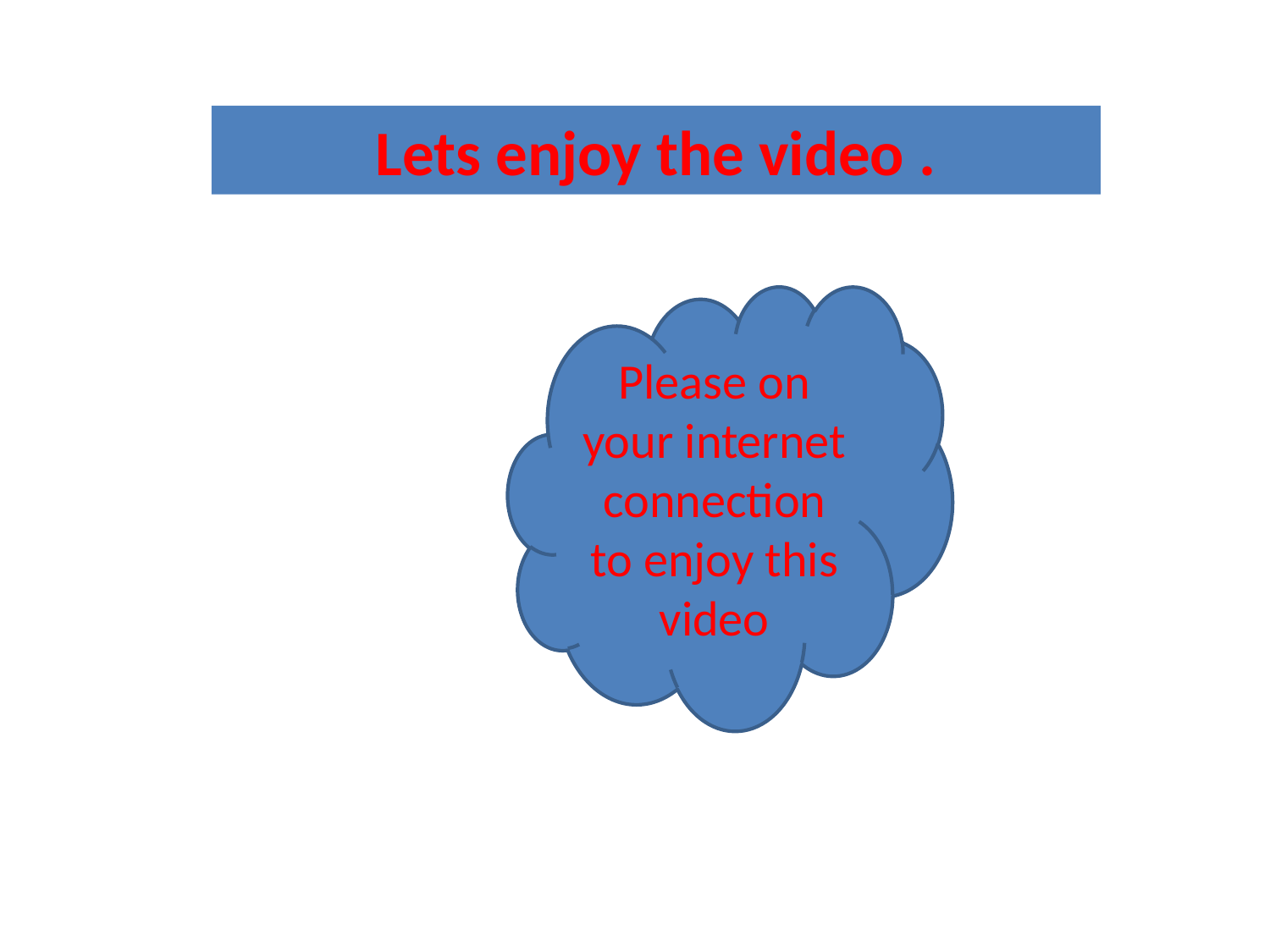

Lets enjoy the video .
Please on your internet connection to enjoy this video